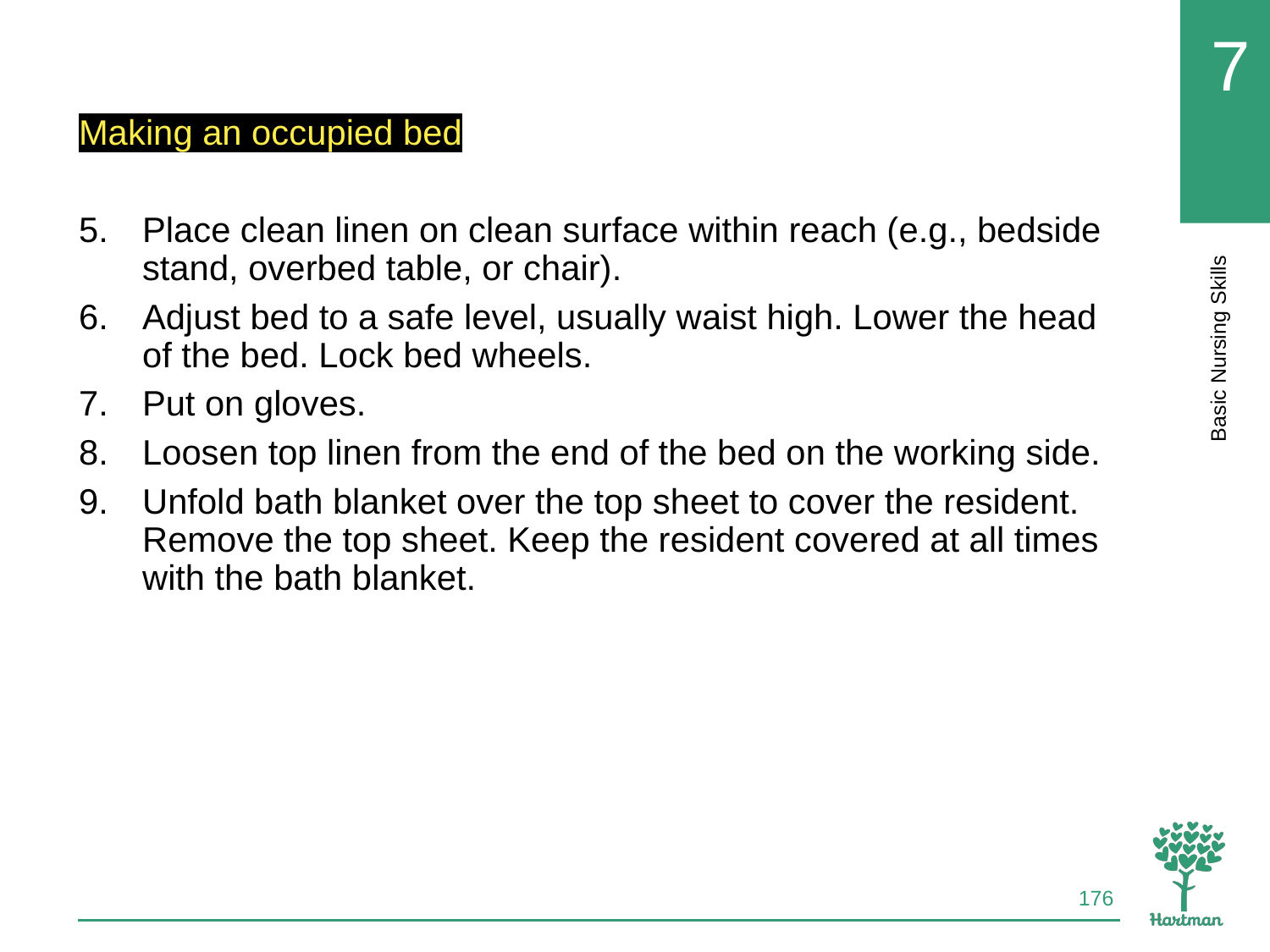

# LO8, content 9
Making an occupied bed

Place clean linen on clean surface within reach (e.g., bedside stand, overbed table, or chair).
Adjust bed to a safe level, usually waist high. Lower the head of the bed. Lock bed wheels.
Put on gloves.
Loosen top linen from the end of the bed on the working side.
Unfold bath blanket over the top sheet to cover the resident. Remove the top sheet. Keep the resident covered at all times with the bath blanket.

176